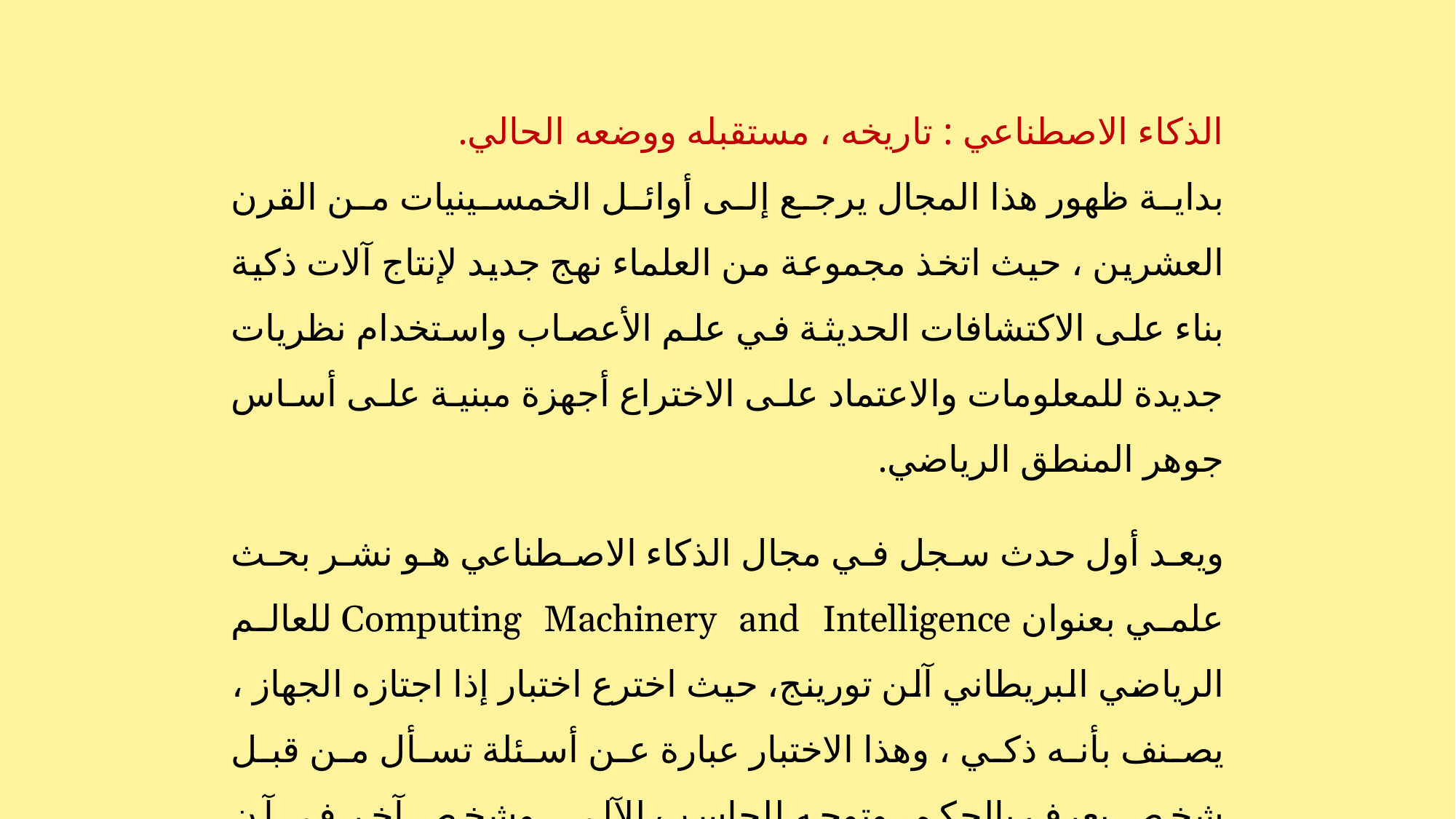

الذكاء الاصطناعي : تاريخه ، مستقبله ووضعه الحالي.
	بداية ظهور هذا المجال يرجع إلى أوائل الخمسينيات من القرن العشرين ، حيث اتخذ مجموعة من العلماء نهج جديد لإنتاج آلات ذكية بناء على الاكتشافات الحديثة في علم الأعصاب واستخدام نظريات جديدة للمعلومات والاعتماد على الاختراع أجهزة مبنية على أساس جوهر المنطق الرياضي.

	ويعد أول حدث سجل في مجال الذكاء الاصطناعي هو نشر بحث علمي بعنوان Computing Machinery and Intelligence للعالم الرياضي البريطاني آلن تورينج، حيث اخترع اختبار إذا اجتازه الجهاز ، يصنف بأنه ذكي ، وهذا الاختبار عبارة عن أسئلة تسأل من قبل شخص يعرف بالحكم، وتوجه للحاسب للآلي ، وشخص آخر في آن واحد ، بحيث لا يستطيع الحكم التمييز بين الحاسب والشخص.